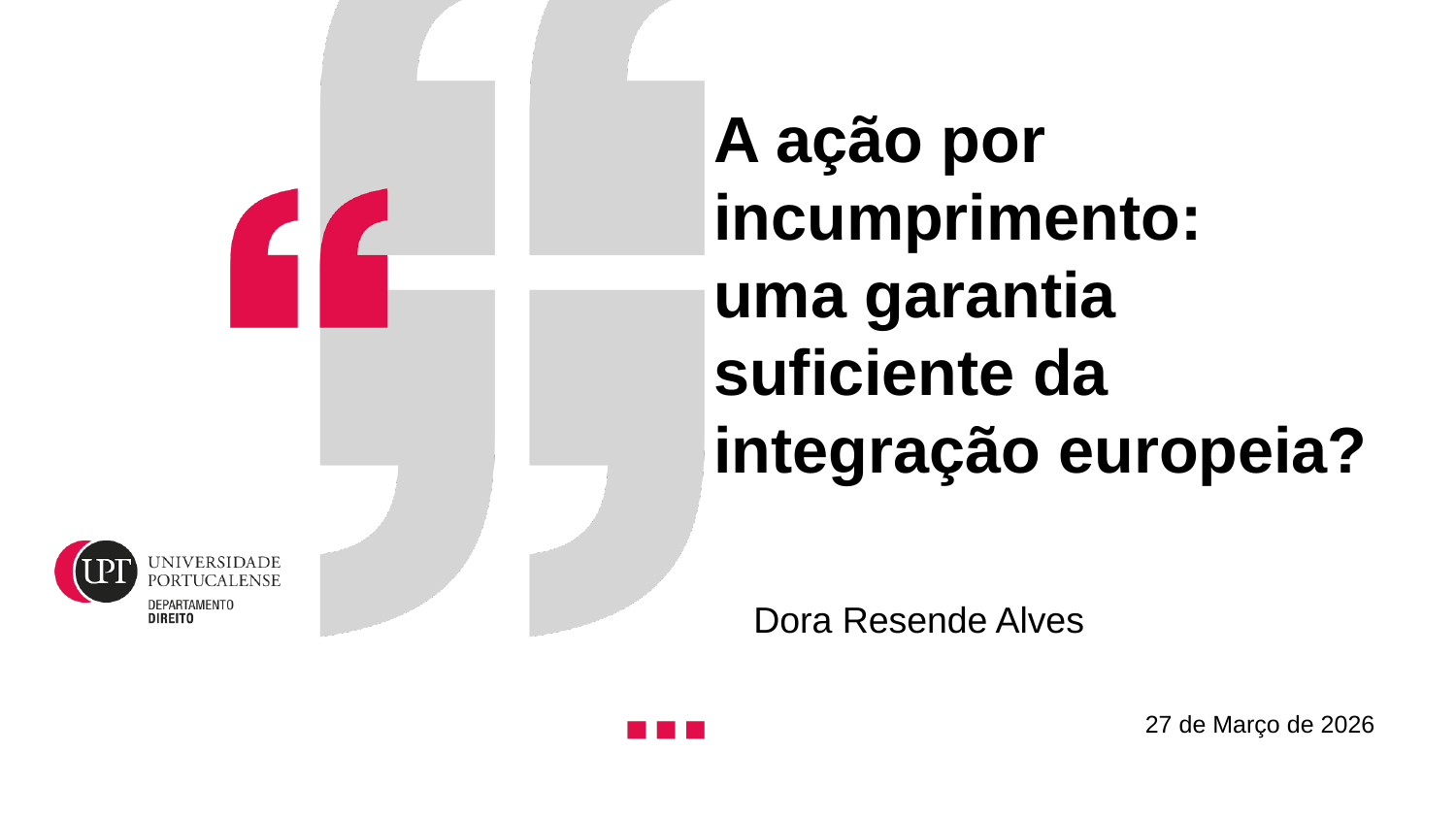

A ação por incumprimento:
uma garantia suficiente da integração europeia?
Dora Resende Alves
27 de Março de 2026